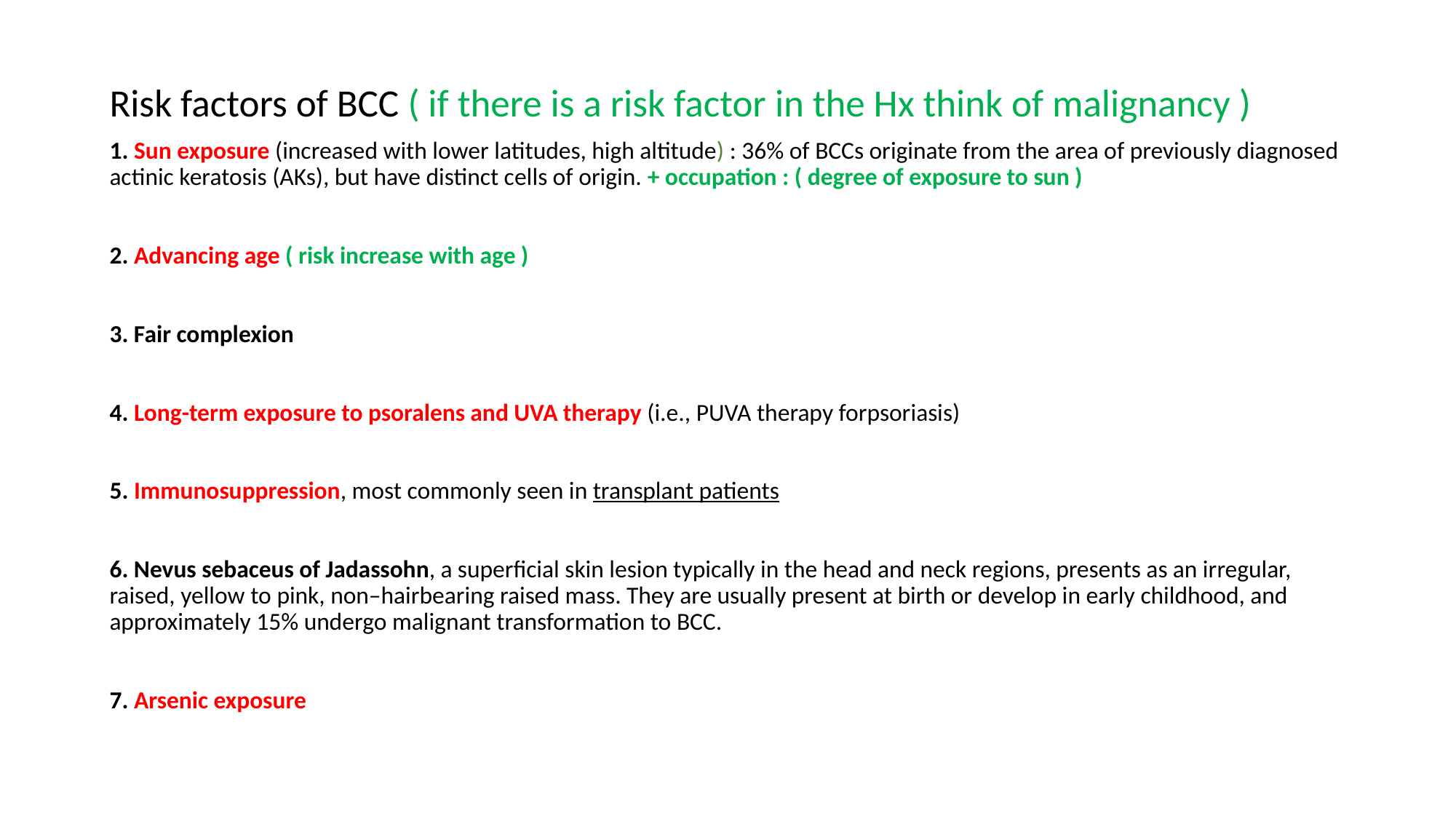

Risk factors of BCC ( if there is a risk factor in the Hx think of malignancy )
1. Sun exposure (increased with lower latitudes, high altitude) : 36% of BCCs originate from the area of previously diagnosed actinic keratosis (AKs), but have distinct cells of origin. + occupation : ( degree of exposure to sun )

2. Advancing age ( risk increase with age )

3. Fair complexion

4. Long-term exposure to psoralens and UVA therapy (i.e., PUVA therapy forpsoriasis)

5. Immunosuppression, most commonly seen in transplant patients

6. Nevus sebaceus of Jadassohn, a superficial skin lesion typically in the head and neck regions, presents as an irregular, raised, yellow to pink, non–hairbearing raised mass. They are usually present at birth or develop in early childhood, and approximately 15% undergo malignant transformation to BCC.

7. Arsenic exposure